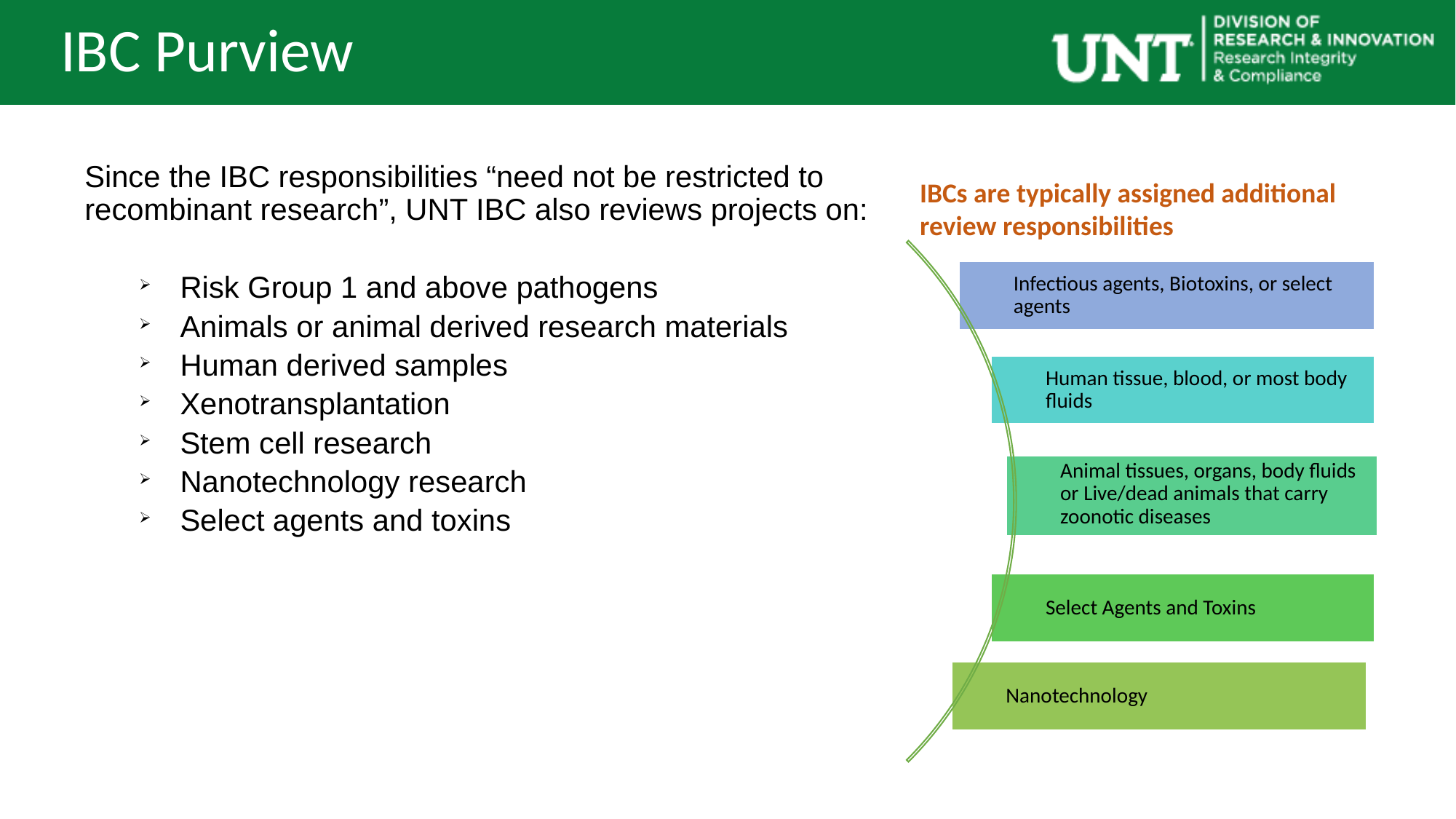

IBC Purview

Since the IBC responsibilities “need not be restricted to recombinant research”, UNT IBC also reviews projects on:

Risk Group 1 and above pathogens
Animals or animal derived research materials
Human derived samples
Xenotransplantation
Stem cell research
Nanotechnology research
Select agents and toxins

IBCs are typically assigned additional review responsibilities
Infectious agents, Biotoxins, or select agents
Human tissue, blood, or most body fluids
Animal tissues, organs, body fluids or Live/dead animals that carry zoonotic diseases
Select Agents and Toxins
Nanotechnology